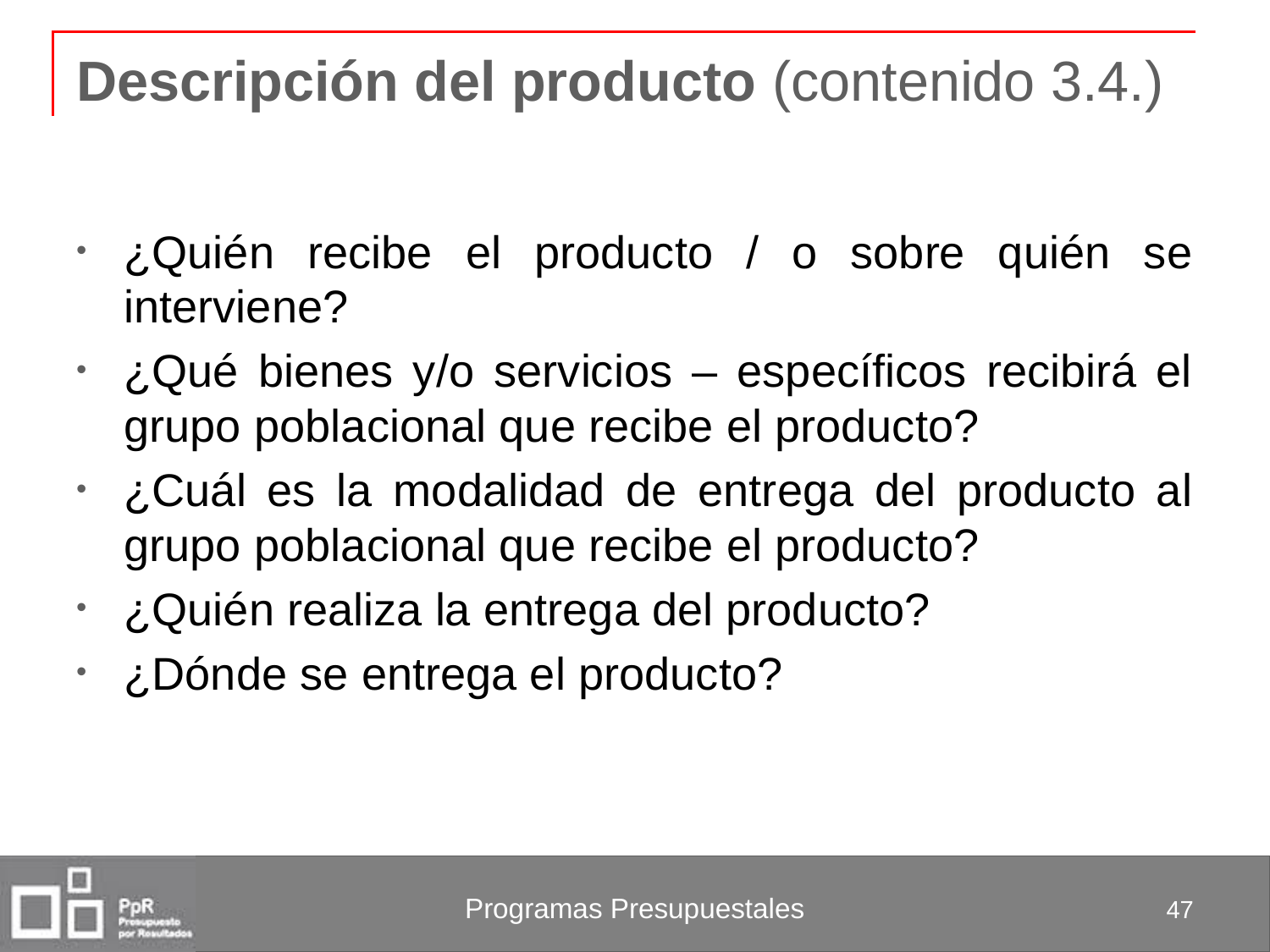

# Descripción del producto (contenido 3.4.)
¿Quién recibe el producto / o sobre quién se interviene?
¿Qué bienes y/o servicios – específicos recibirá el grupo poblacional que recibe el producto?
¿Cuál es la modalidad de entrega del producto al grupo poblacional que recibe el producto?
¿Quién realiza la entrega del producto?
¿Dónde se entrega el producto?
47
Programas Presupuestales